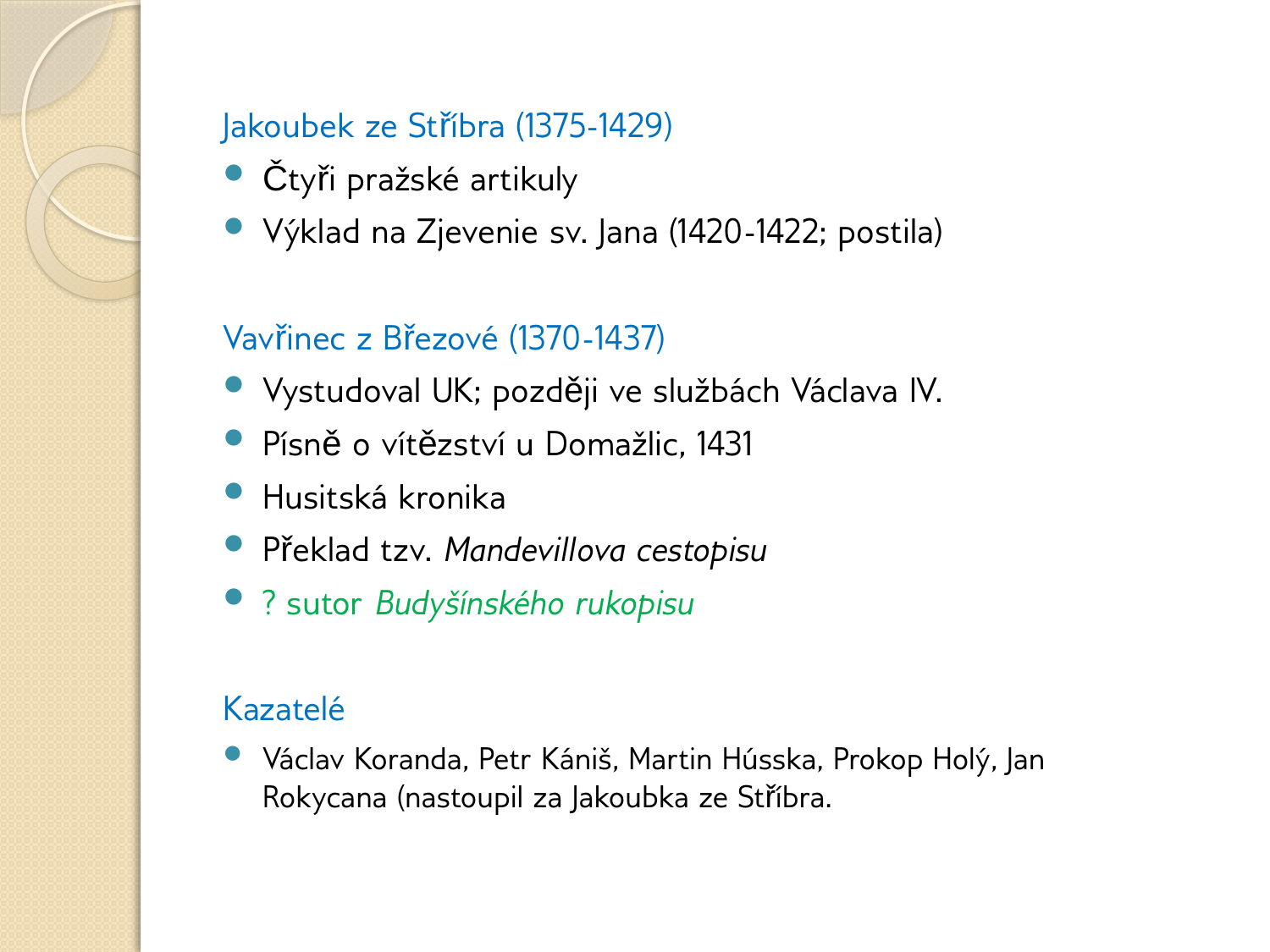

#
Jakoubek ze Stříbra (1375-1429)
Čtyři pražské artikuly
Výklad na Zjevenie sv. Jana (1420-1422; postila)

Vavřinec z Březové (1370-1437)
Vystudoval UK; později ve službách Václava IV.
Písně o vítězství u Domažlic, 1431
Husitská kronika
Překlad tzv. Mandevillova cestopisu
? sutor Budyšínského rukopisu

Kazatelé
Václav Koranda, Petr Kániš, Martin Hússka, Prokop Holý, Jan Rokycana (nastoupil za Jakoubka ze Stříbra.